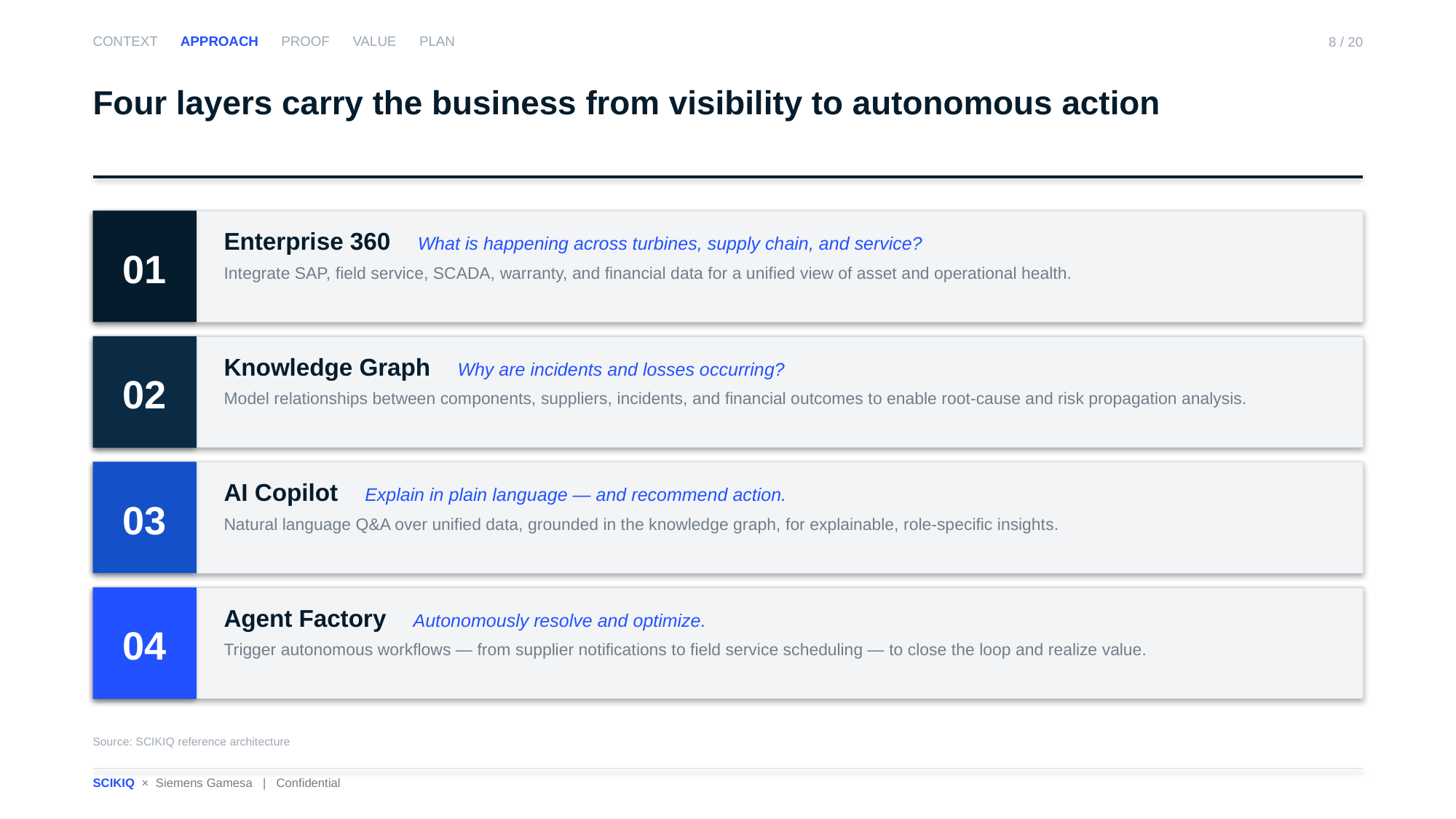

CONTEXT      APPROACH      PROOF      VALUE      PLAN
8 / 20
Four layers carry the business from visibility to autonomous action

01
Enterprise 360    What is happening across turbines, supply chain, and service?
Integrate SAP, field service, SCADA, warranty, and financial data for a unified view of asset and operational health.

02
Knowledge Graph    Why are incidents and losses occurring?
Model relationships between components, suppliers, incidents, and financial outcomes to enable root-cause and risk propagation analysis.

03
AI Copilot    Explain in plain language — and recommend action.
Natural language Q&A over unified data, grounded in the knowledge graph, for explainable, role-specific insights.

04
Agent Factory    Autonomously resolve and optimize.
Trigger autonomous workflows — from supplier notifications to field service scheduling — to close the loop and realize value.
Source: SCIKIQ reference architecture
SCIKIQ  ×  Siemens Gamesa   |   Confidential